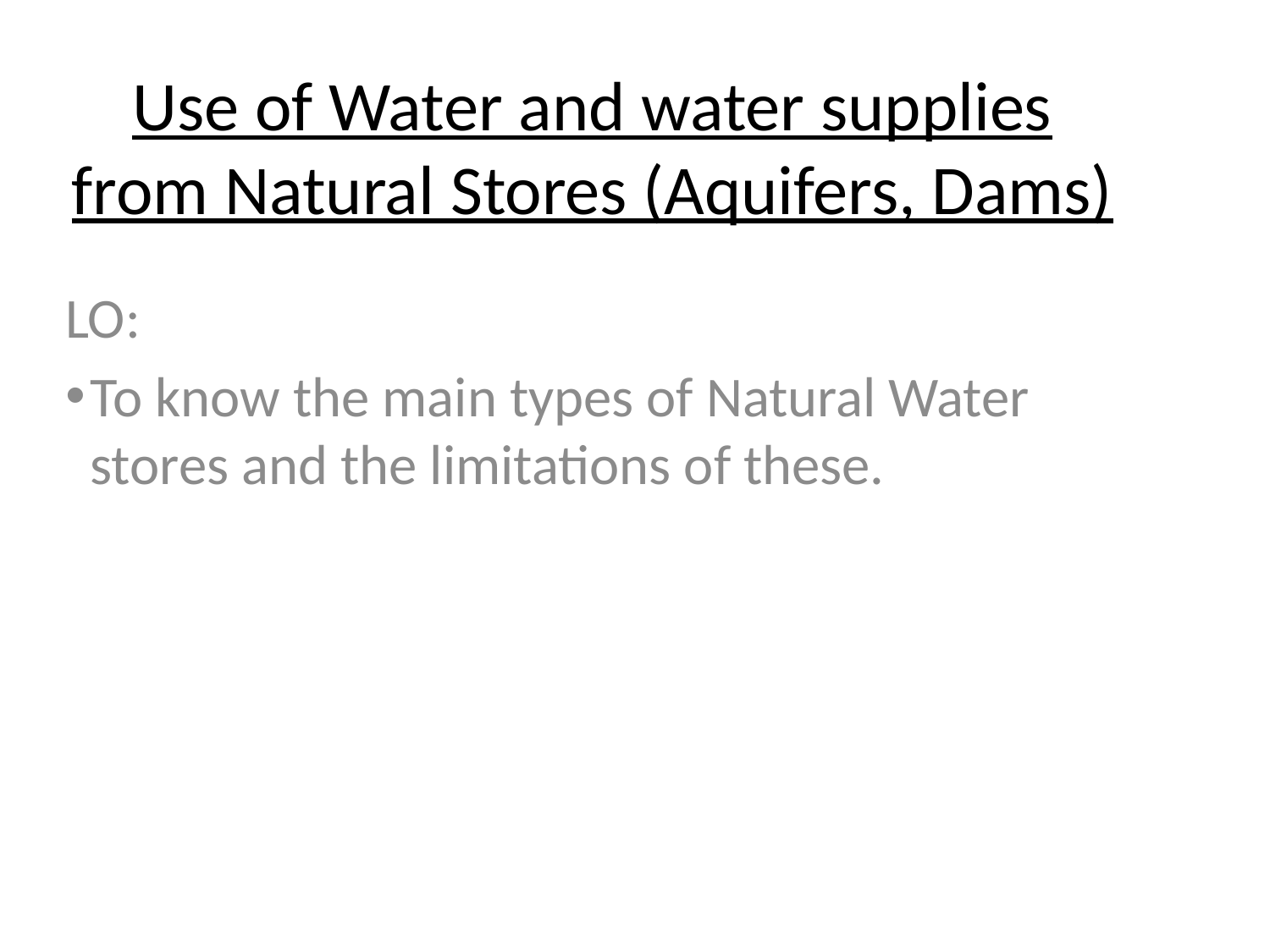

# Use of Water and water supplies from Natural Stores (Aquifers, Dams)
LO:
To know the main types of Natural Water stores and the limitations of these.